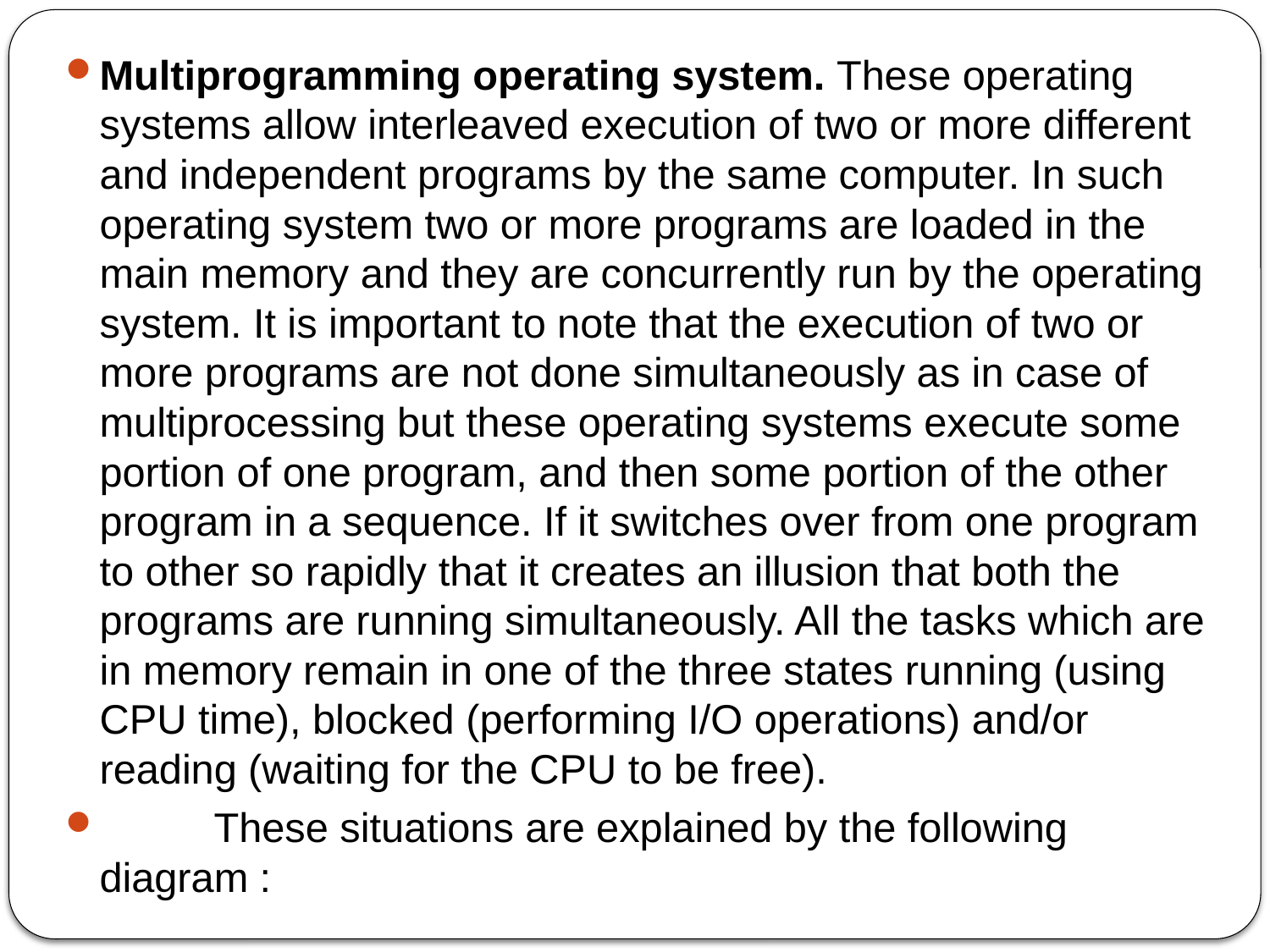

Multiprogramming operating system. These operating systems allow interleaved execution of two or more different and independent programs by the same computer. In such operating system two or more programs are loaded in the main memory and they are concurrently run by the operating system. It is important to note that the execution of two or more programs are not done simultaneously as in case of multiprocessing but these operating systems execute some portion of one program, and then some portion of the other program in a sequence. If it switches over from one program to other so rapidly that it creates an illusion that both the programs are running simultaneously. All the tasks which are in memory remain in one of the three states running (using CPU time), blocked (performing I/O operations) and/or reading (waiting for the CPU to be free).
	These situations are explained by the following diagram :